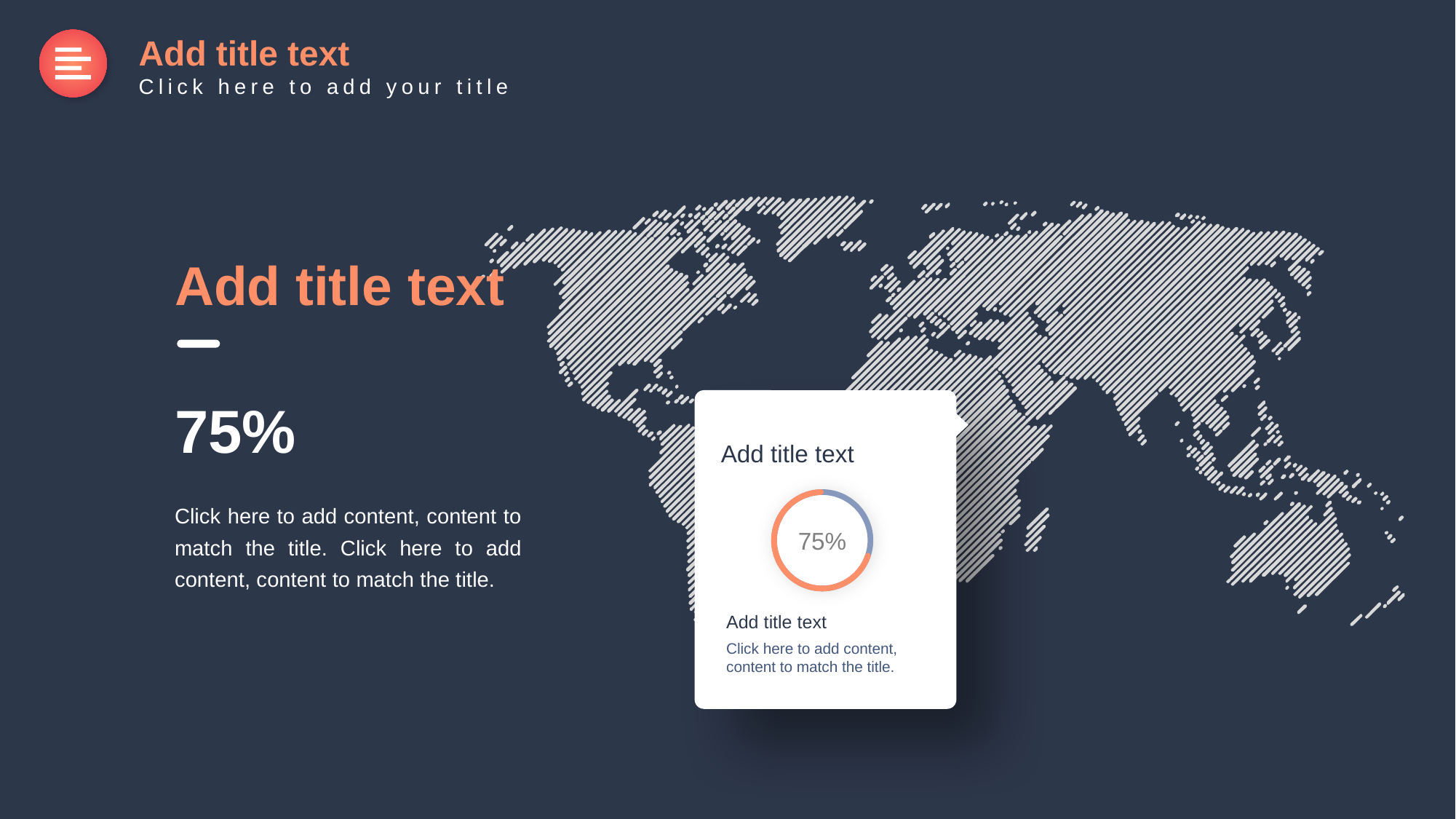

Add title text
Click here to add your title

Add title text

Add title text

75%
Add title text
Click here to add content, content to match the title.
75%
Click here to add content, content to match the title. Click here to add content, content to match the title.
Delay symbol